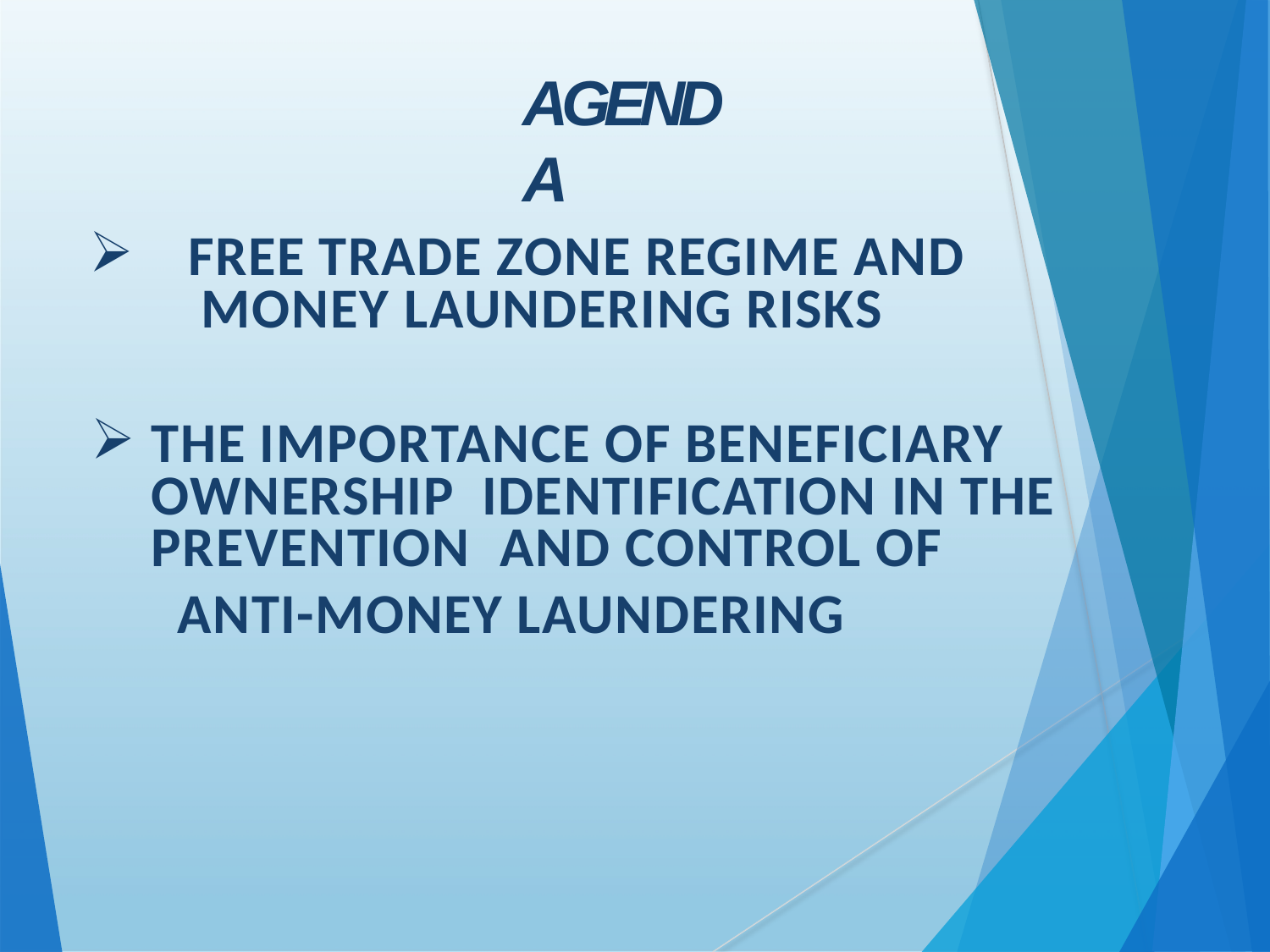

# AGENDA
FREE TRADE ZONE REGIME AND  MONEY LAUNDERING RISKS

THE IMPORTANCE OF BENEFICIARY OWNERSHIP  IDENTIFICATION IN THE PREVENTION  AND CONTROL OF
ANTI-MONEY LAUNDERING